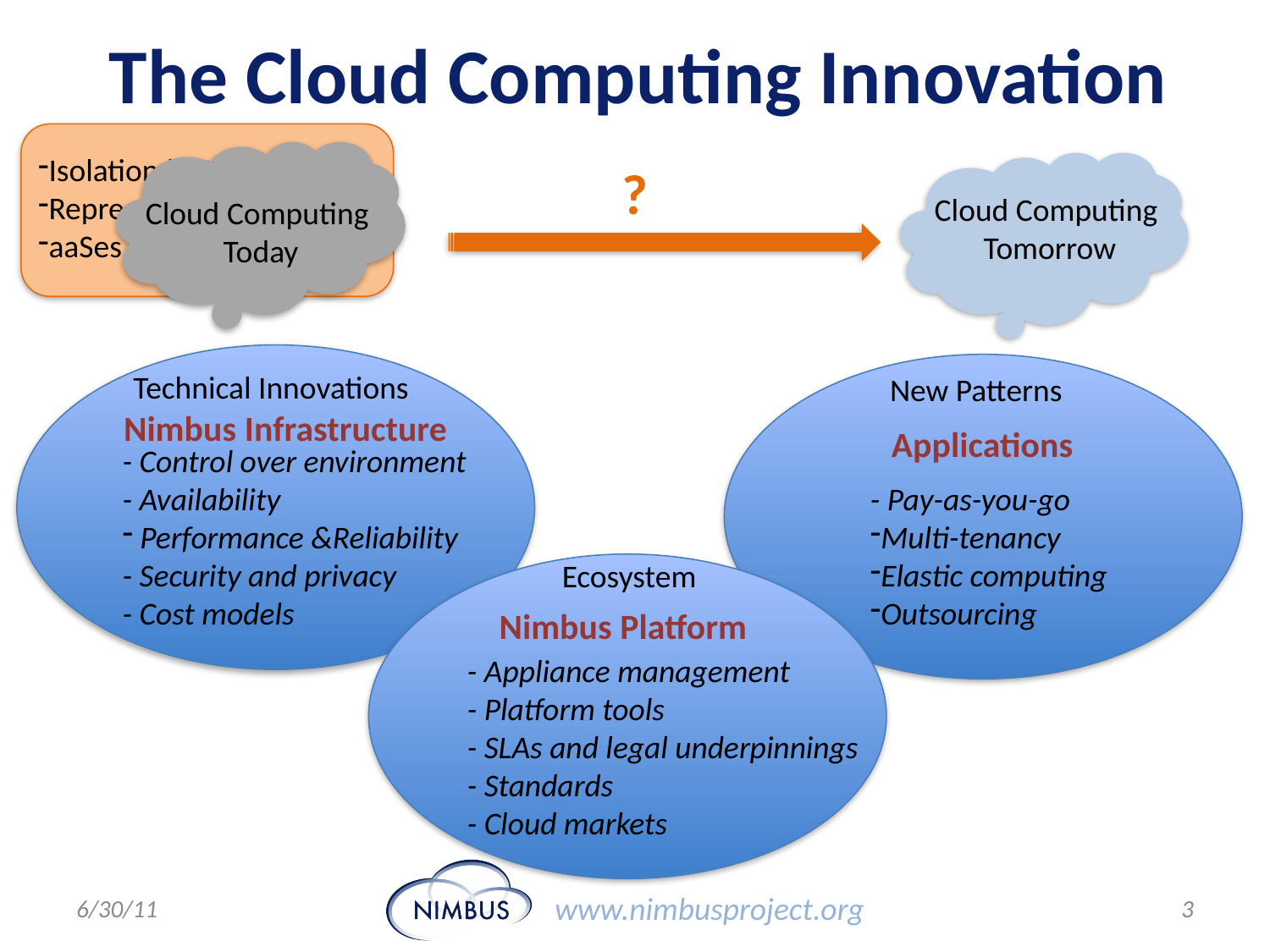

# The Cloud Computing Innovation

Isolation/virtualization
Representation of state
aaSes of all kinds
?

Cloud Computing
Tomorrow
Cloud Computing
Today

Technical Innovations

New Patterns
Nimbus Infrastructure

Applications
- Control over environment
- Availability
 Performance &Reliability
- Security and privacy
- Cost models
- Pay-as-you-go
Multi-tenancy
Elastic computing
Outsourcing

Ecosystem

Nimbus Platform
- Appliance management
- Platform tools
- SLAs and legal underpinnings
- Standards
- Cloud markets
6/30/11
3